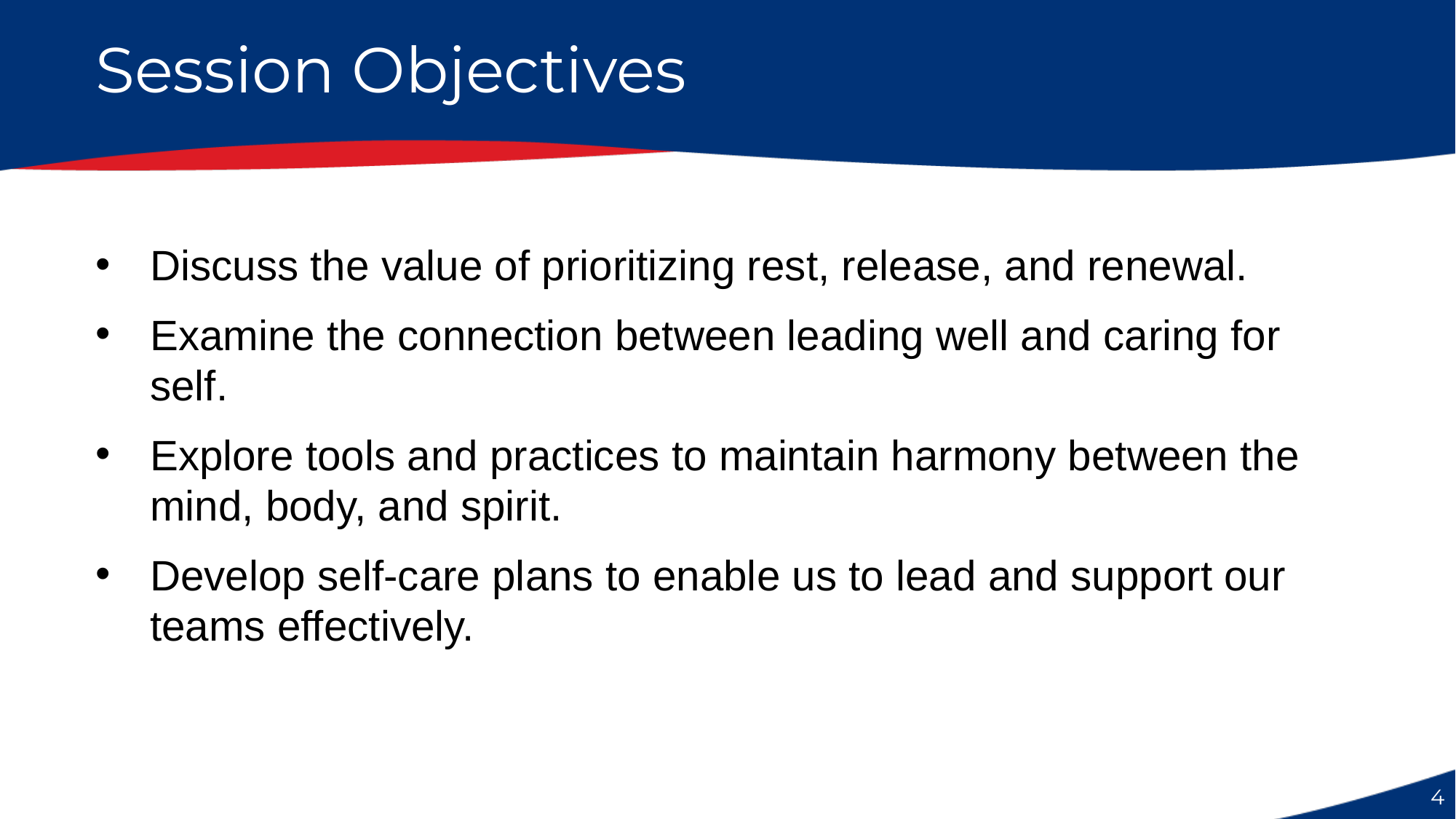

# Session Objectives
Discuss the value of prioritizing rest, release, and renewal.
Examine the connection between leading well and caring for self.
Explore tools and practices to maintain harmony between the mind, body, and spirit.
Develop self-care plans to enable us to lead and support our teams effectively.